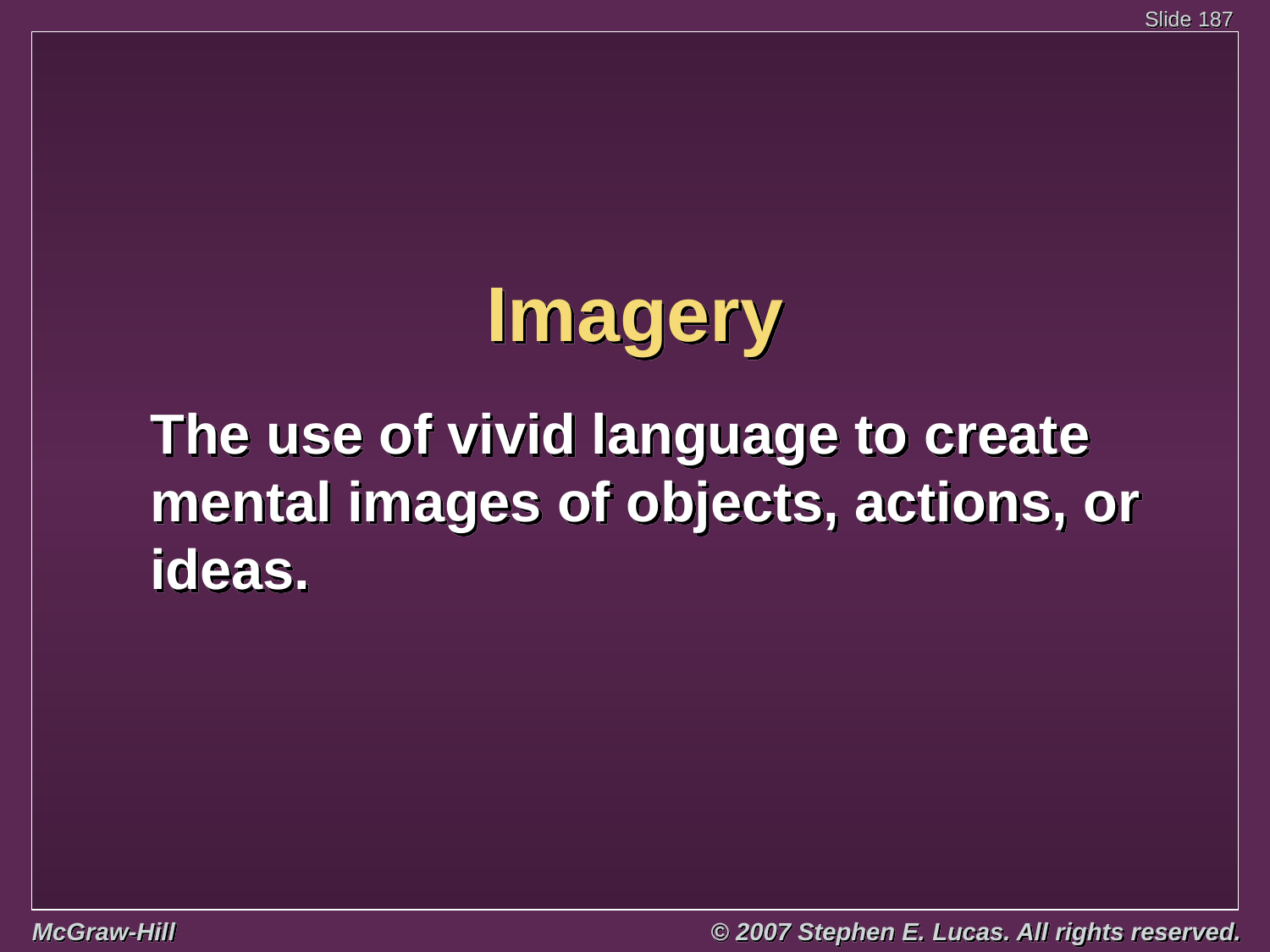

# Imagery
The use of vivid language to create mental images of objects, actions, or ideas.